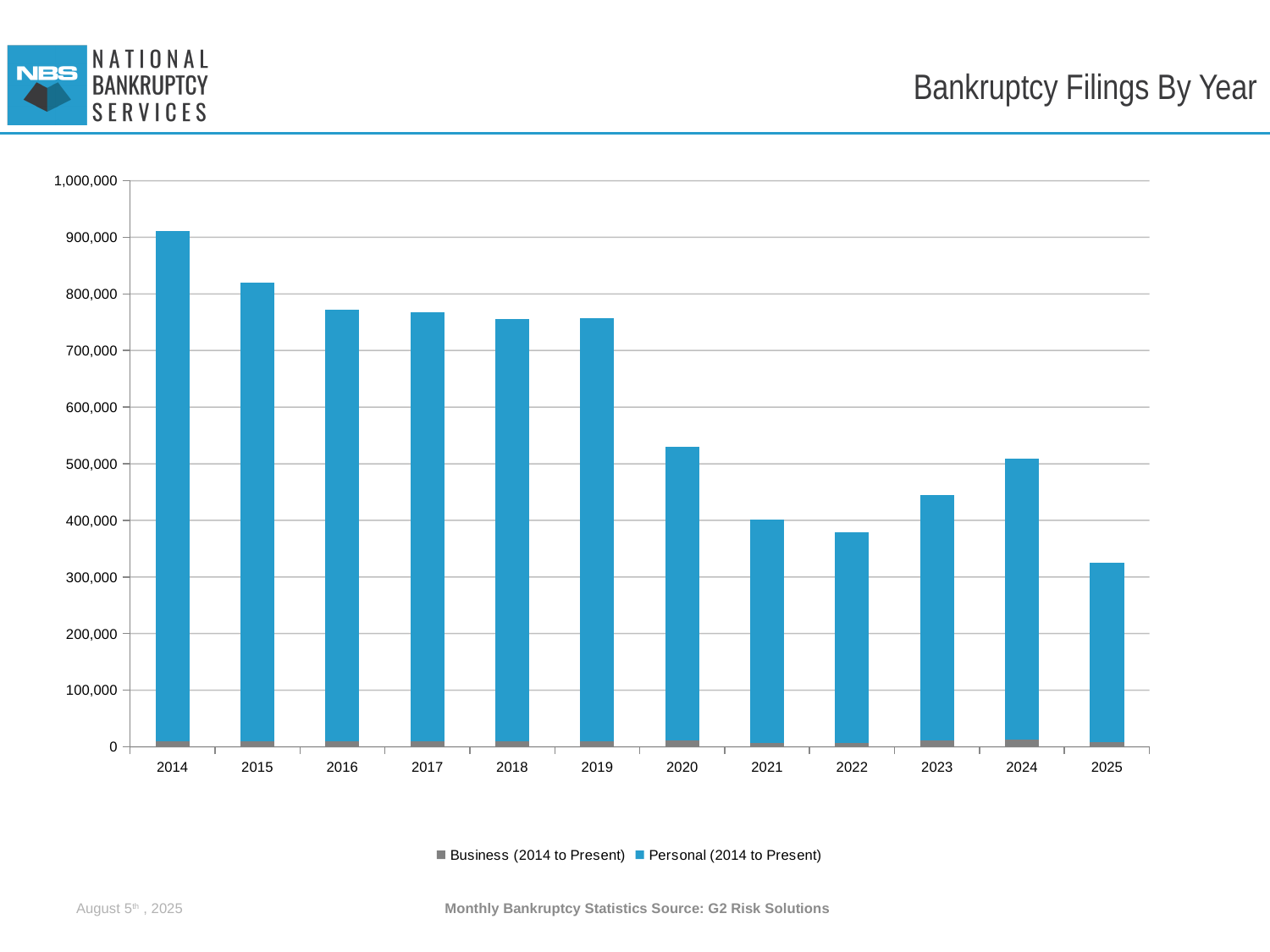

# Bankruptcy Filings By Year

[unsupported chart]

August 5th , 2025
Monthly Bankruptcy Statistics Source: G2 Risk Solutions